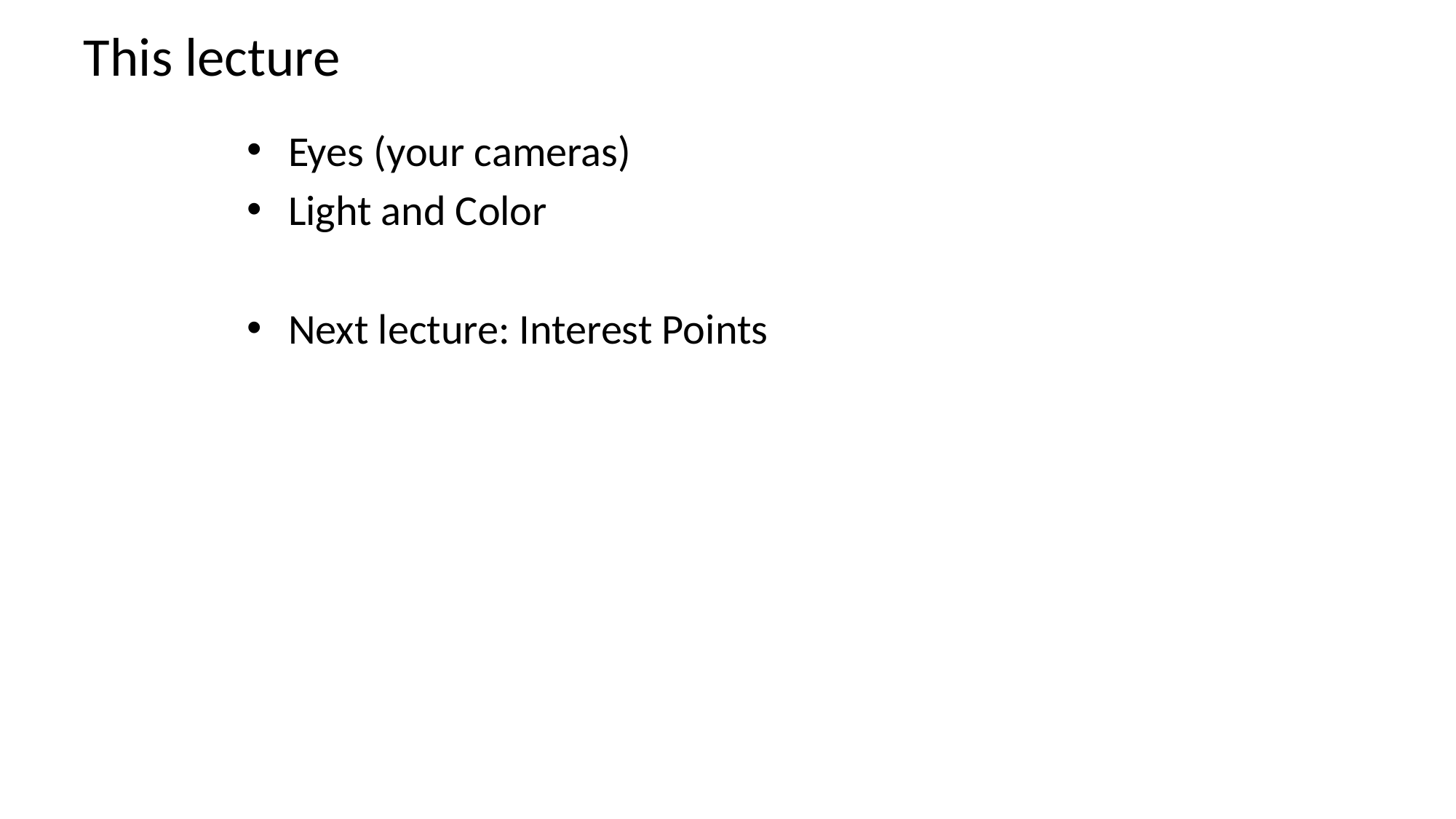

# This lecture
Eyes (your cameras)
Light and Color

Next lecture: Interest Points